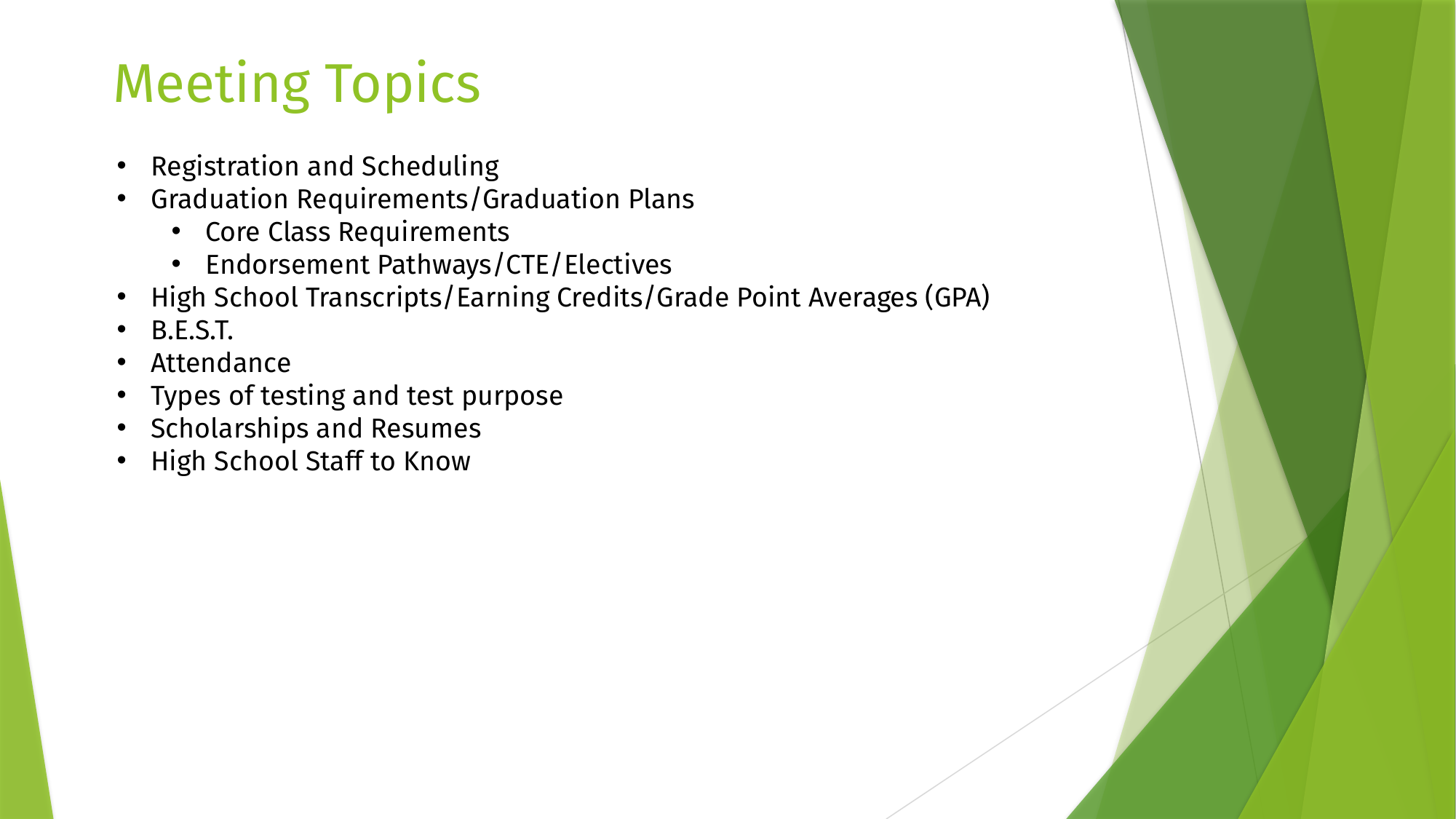

Meeting Topics
Registration and Scheduling
Graduation Requirements/Graduation Plans
Core Class Requirements
Endorsement Pathways/CTE/Electives
High School Transcripts/Earning Credits/Grade Point Averages (GPA)
B.E.S.T.
Attendance
Types of testing and test purpose
Scholarships and Resumes
High School Staff to Know